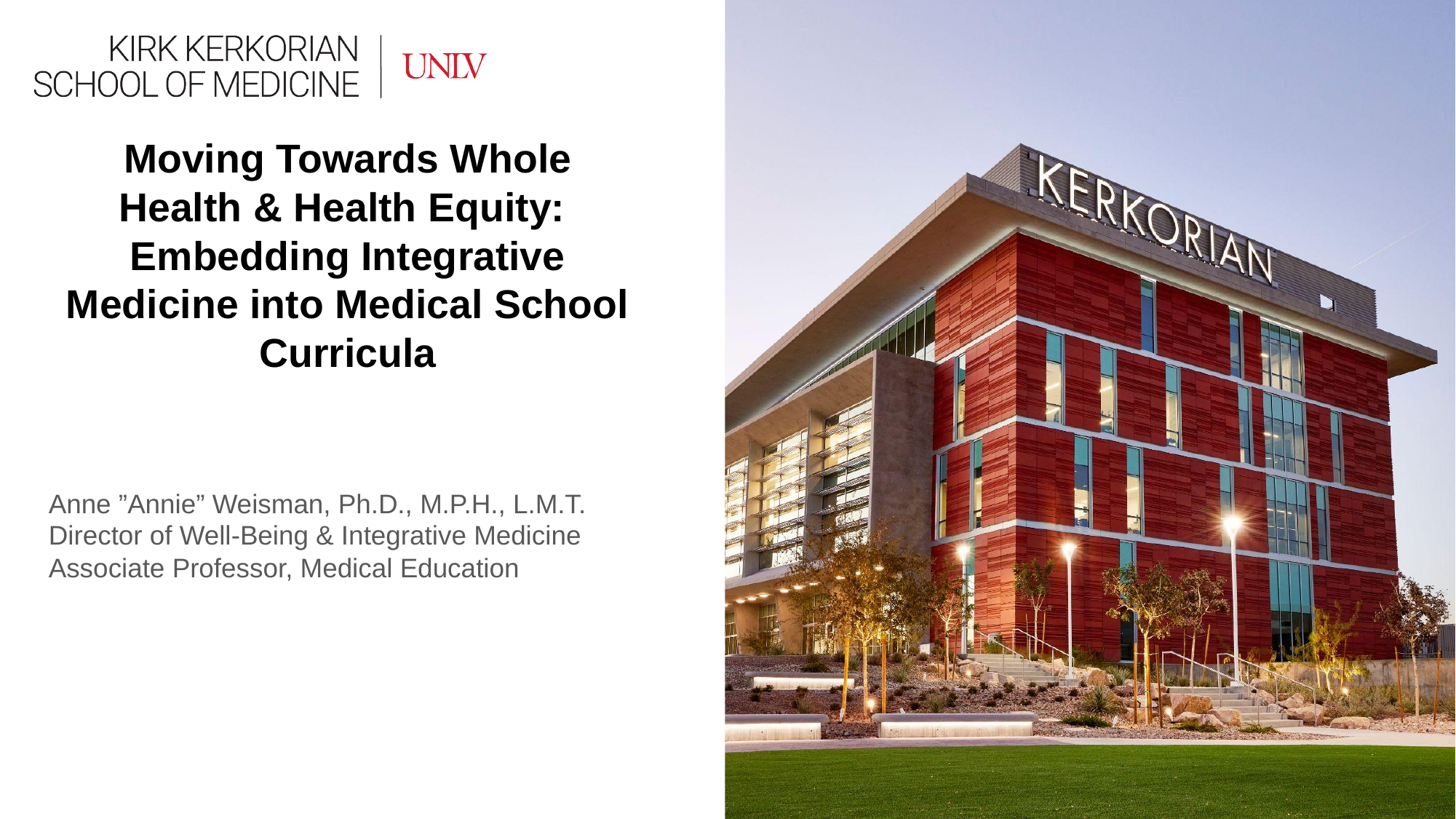

# Moving Towards Whole Health & Health Equity: Embedding Integrative Medicine into Medical School Curricula
Anne ”Annie” Weisman, Ph.D., M.P.H., L.M.T.
Director of Well-Being & Integrative Medicine
Associate Professor, Medical Education